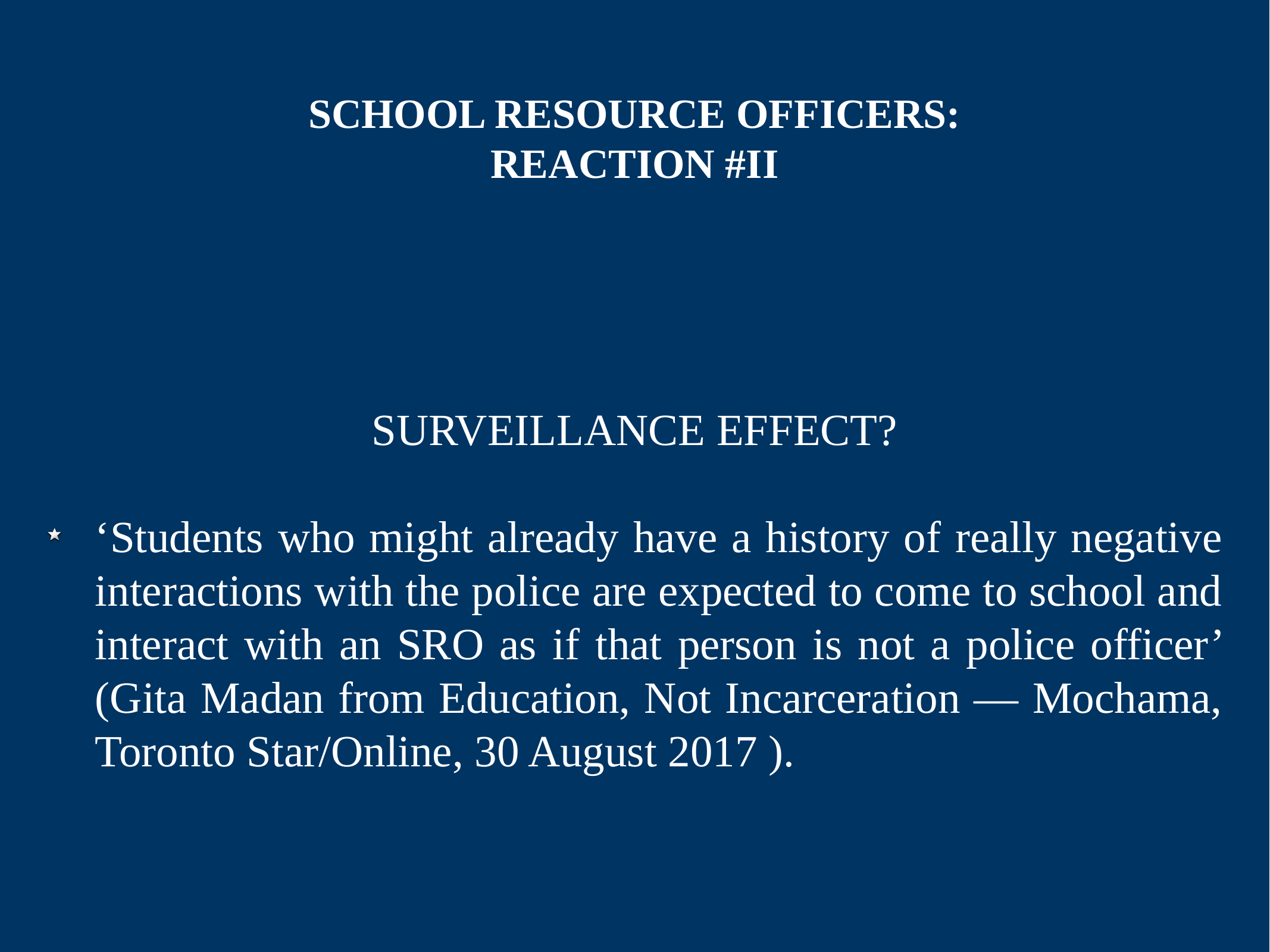

# School Resource Officers:
Reaction #II

Surveillance Effect?

‘Students who might already have a history of really negative interactions with the police are expected to come to school and interact with an SRO as if that person is not a police officer’ (Gita Madan from Education, Not Incarceration — Mochama, Toronto Star/Online, 30 August 2017 ).